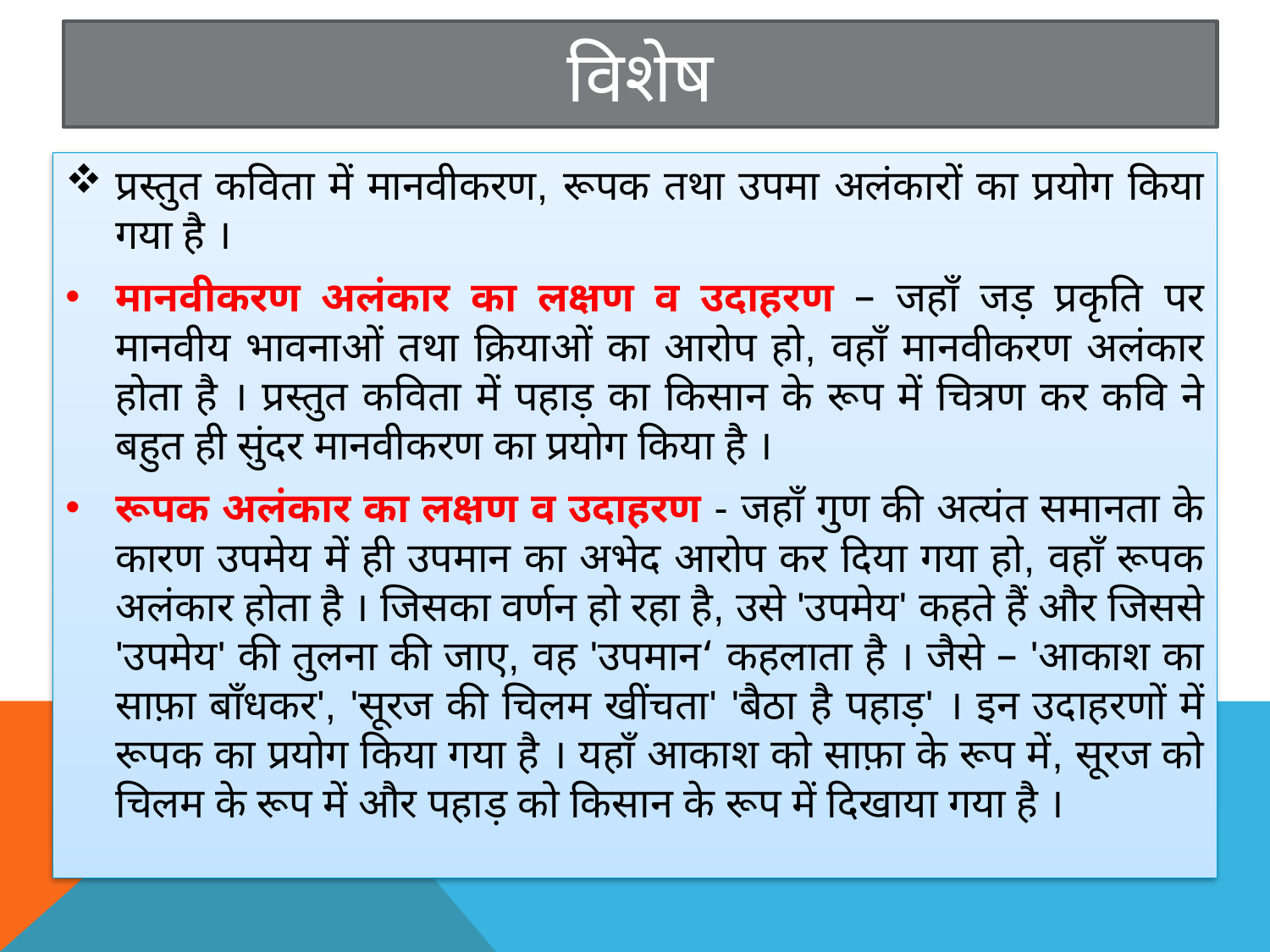

# विशेष
प्रस्तुत कविता में मानवीकरण, रूपक तथा उपमा अलंकारों का प्रयोग किया गया है ।
मानवीकरण अलंकार का लक्षण व उदाहरण – जहाँ जड़ प्रकृति पर मानवीय भावनाओं तथा क्रियाओं का आरोप हो, वहाँ मानवीकरण अलंकार होता है । प्रस्तुत कविता में पहाड़ का किसान के रूप में चित्रण कर कवि ने बहुत ही सुंदर मानवीकरण का प्रयोग किया है ।
रूपक अलंकार का लक्षण व उदाहरण - जहाँ गुण की अत्यंत समानता के कारण उपमेय में ही उपमान का अभेद आरोप कर दिया गया हो, वहाँ रूपक अलंकार होता है । जिसका वर्णन हो रहा है, उसे 'उपमेय' कहते हैं और जिससे 'उपमेय' की तुलना की जाए, वह 'उपमान‘ कहलाता है । जैसे – 'आकाश का साफ़ा बाँधकर', 'सूरज की चिलम खींचता' 'बैठा है पहाड़' । इन उदाहरणों में रूपक का प्रयोग किया गया है । यहाँ आकाश को साफ़ा के रूप में, सूरज को चिलम के रूप में और पहाड़ को किसान के रूप में दिखाया गया है ।